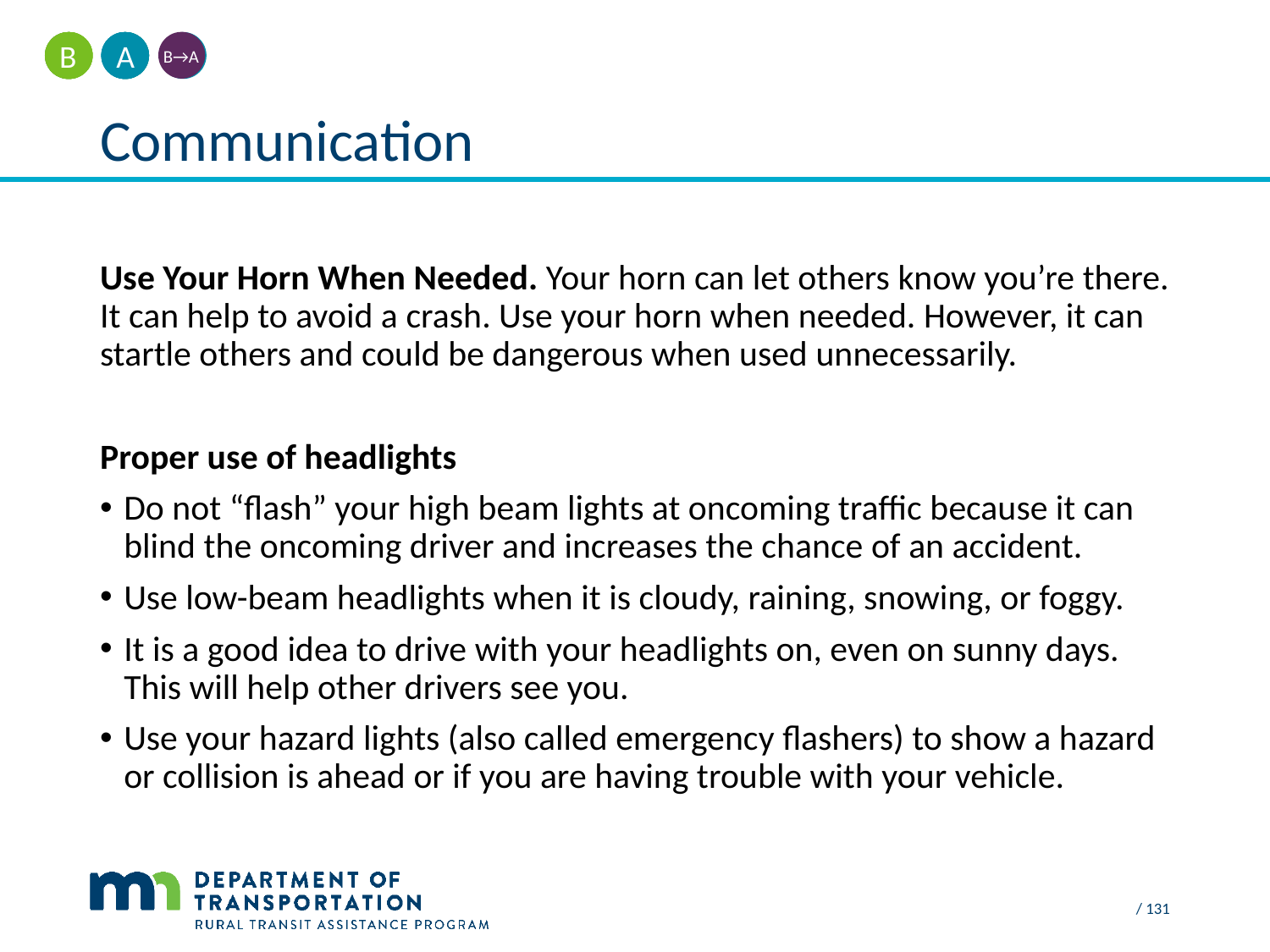

A
B

B→A
# Communication
Use Your Horn When Needed. Your horn can let others know you’re there. It can help to avoid a crash. Use your horn when needed. However, it can startle others and could be dangerous when used unnecessarily.

Proper use of headlights
Do not “flash” your high beam lights at oncoming traffic because it can blind the oncoming driver and increases the chance of an accident.
Use low-beam headlights when it is cloudy, raining, snowing, or foggy.
It is a good idea to drive with your headlights on, even on sunny days. This will help other drivers see you.
Use your hazard lights (also called emergency flashers) to show a hazard or collision is ahead or if you are having trouble with your vehicle.
 / 131